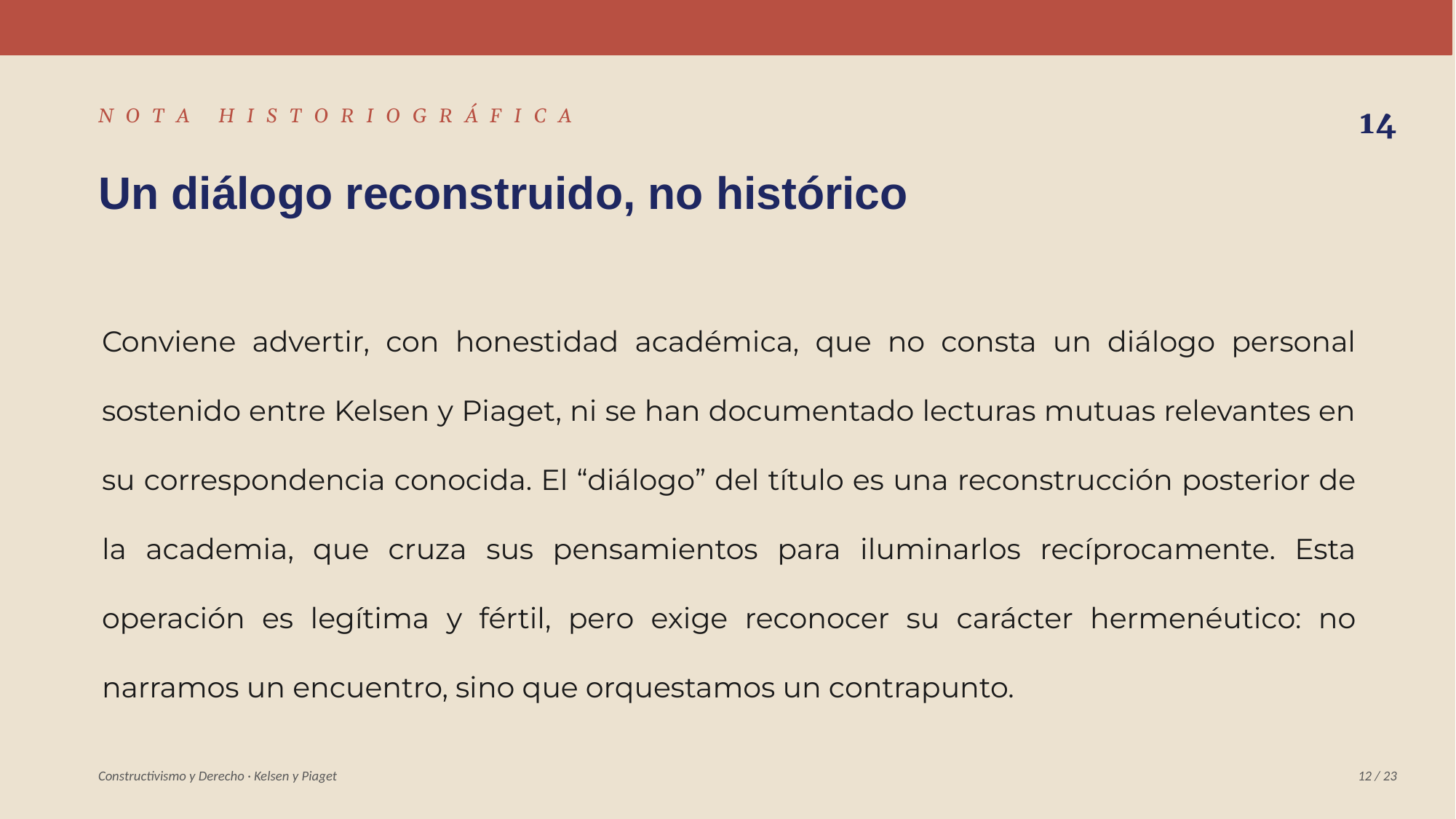

NOTA HISTORIOGRÁFICA
14
Un diálogo reconstruido, no histórico
Conviene advertir, con honestidad académica, que no consta un diálogo personal sostenido entre Kelsen y Piaget, ni se han documentado lecturas mutuas relevantes en su correspondencia conocida. El “diálogo” del título es una reconstrucción posterior de la academia, que cruza sus pensamientos para iluminarlos recíprocamente. Esta operación es legítima y fértil, pero exige reconocer su carácter hermenéutico: no narramos un encuentro, sino que orquestamos un contrapunto.
Constructivismo y Derecho · Kelsen y Piaget
12 / 23